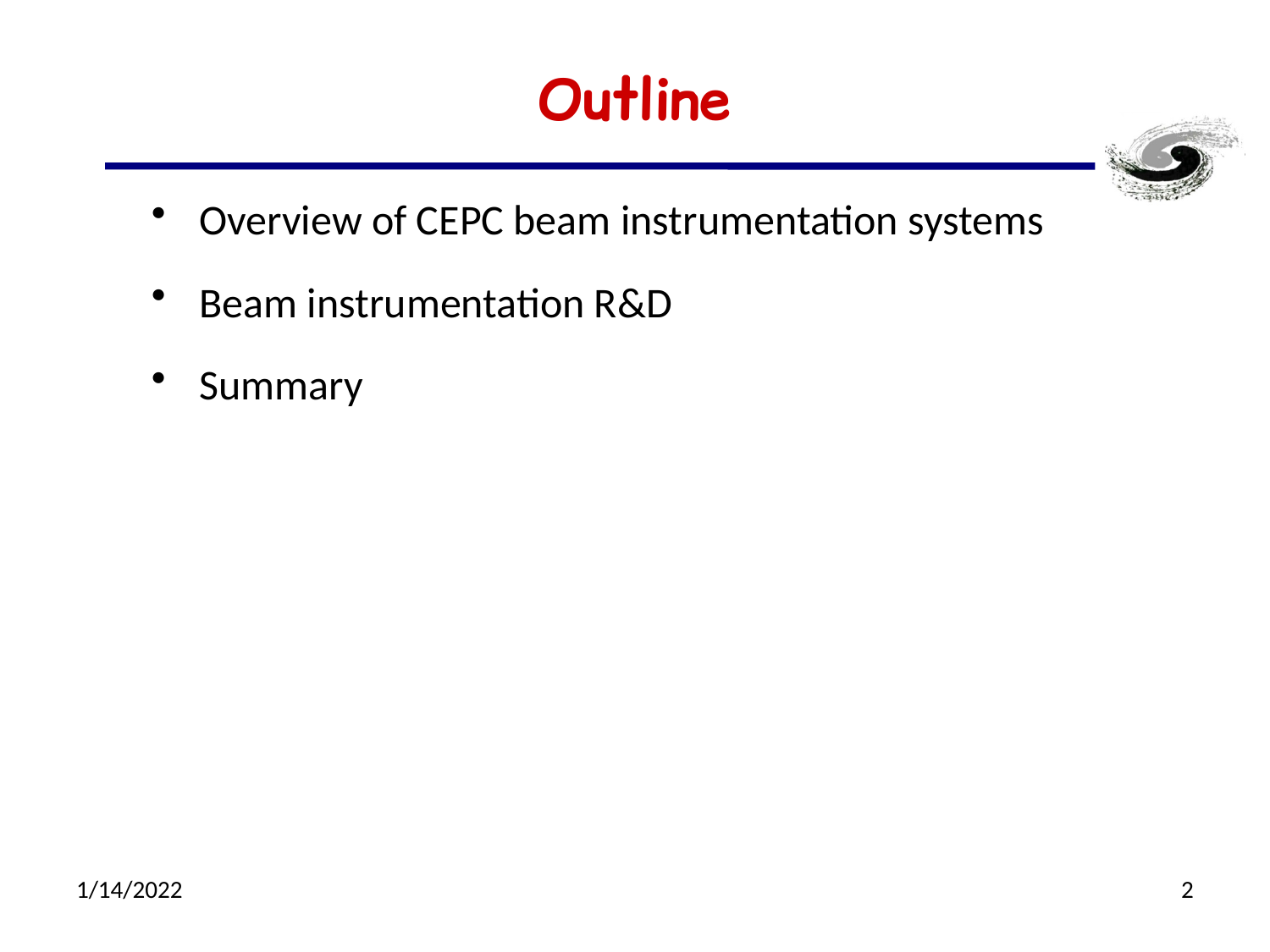

# Outline
Overview of CEPC beam instrumentation systems
Beam instrumentation R&D
Summary
1/14/2022
2